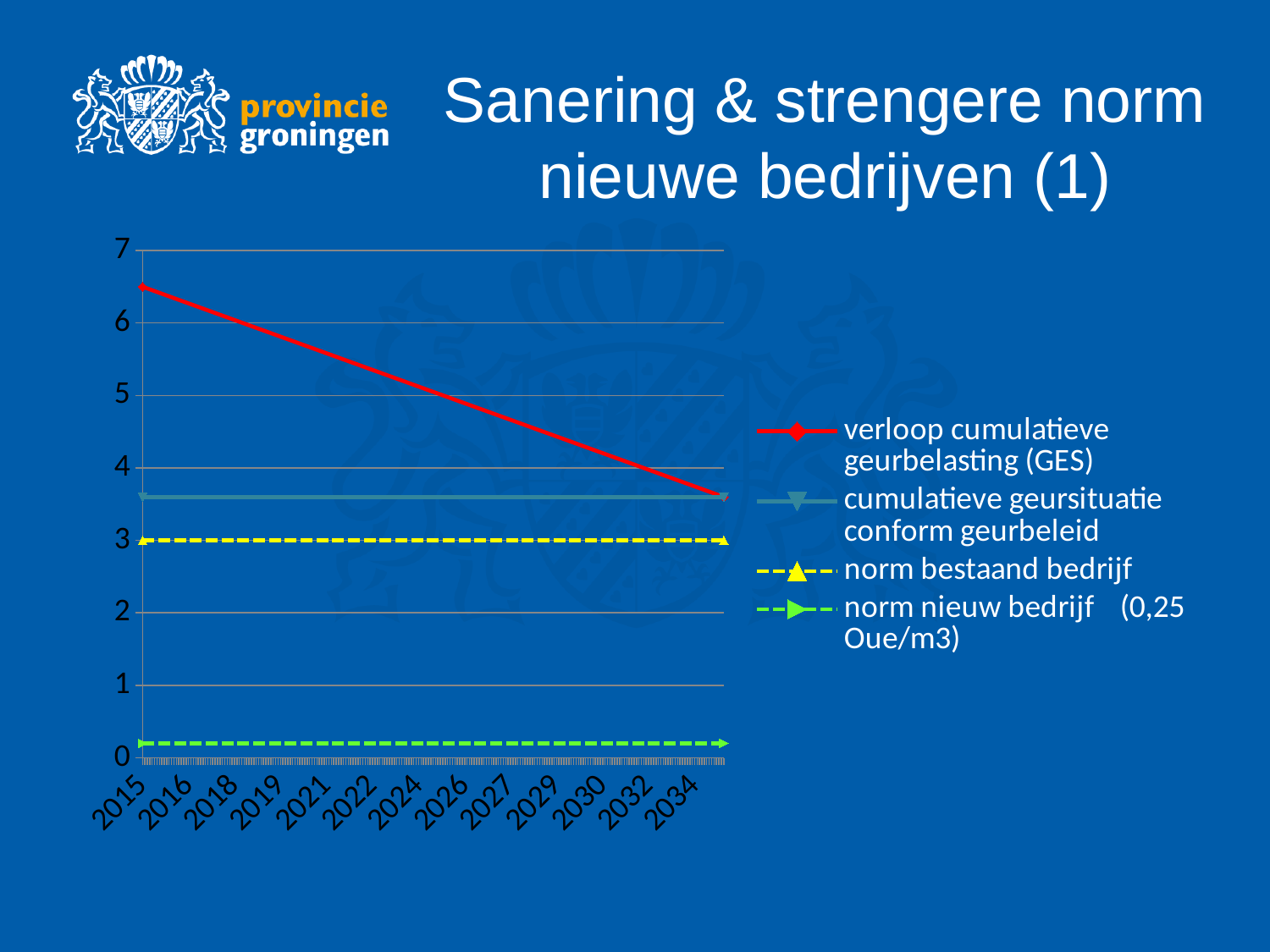

# Sanering & strengere norm nieuwe bedrijven (1)

### Chart

| Category | verloop cumulatieve geurbelasting (GES) | cumulatieve geursituatie conform geurbeleid | norm bestaand bedrijf | norm nieuw bedrijf    (0,25 Oue/m3) |
|---|---|---|---|---|
| 42005 | 6.5 | 3.6 | 3.0 | 0.2 |
| 49310 | 3.6 | 3.6 | 3.0 | 0.2 |